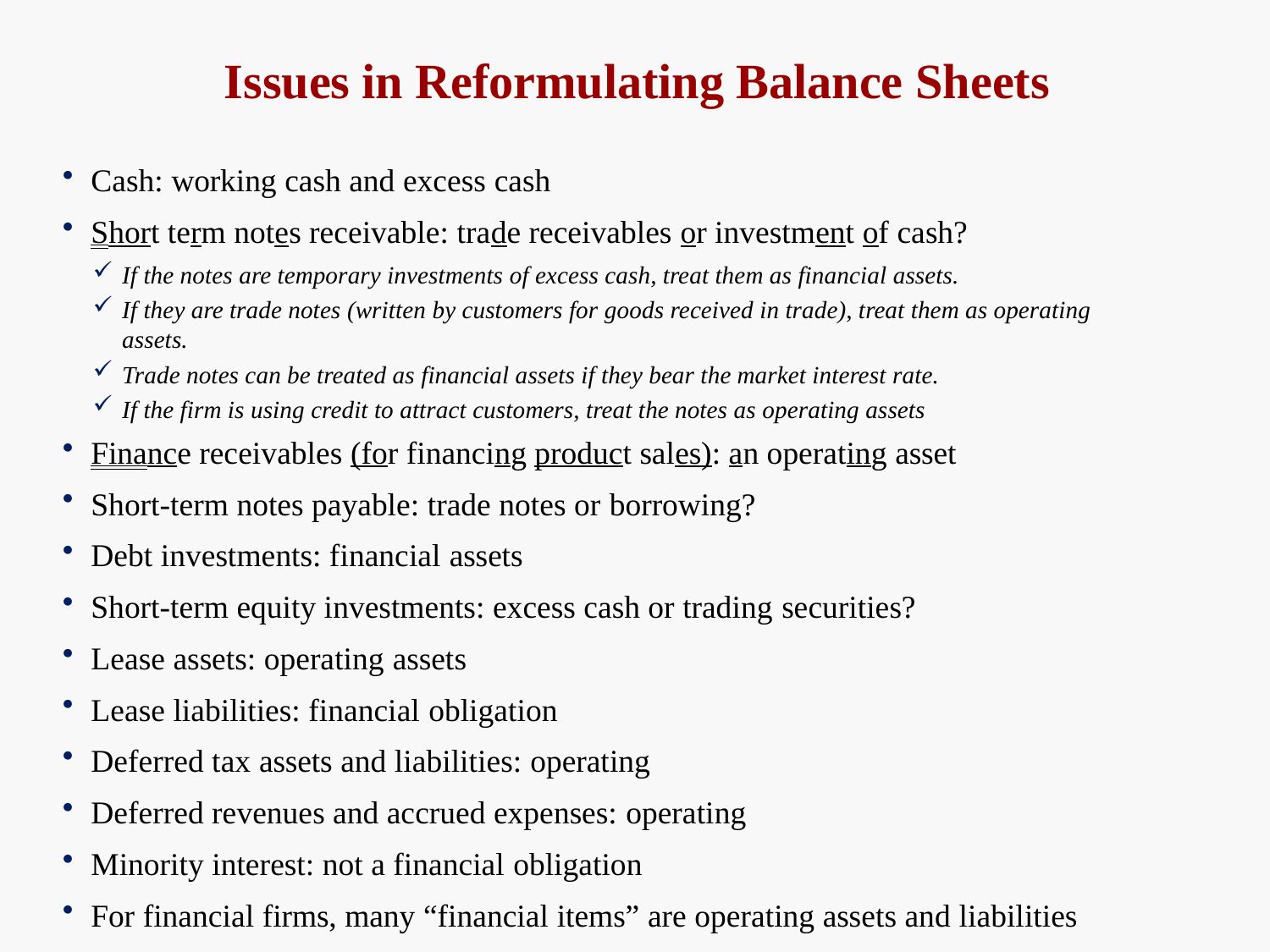

# Issues in Reformulating Balance Sheets
Cash: working cash and excess cash
Short term notes receivable: trade receivables or investment of cash?
If the notes are temporary investments of excess cash, treat them as financial assets.
If they are trade notes (written by customers for goods received in trade), treat them as operating assets.
Trade notes can be treated as financial assets if they bear the market interest rate.
If the firm is using credit to attract customers, treat the notes as operating assets
Finance receivables (for financing product sales): an operating asset
Short-term notes payable: trade notes or borrowing?
Debt investments: financial assets
Short-term equity investments: excess cash or trading securities?
Lease assets: operating assets
Lease liabilities: financial obligation
Deferred tax assets and liabilities: operating
Deferred revenues and accrued expenses: operating
Minority interest: not a financial obligation
For financial firms, many “financial items” are operating assets and liabilities